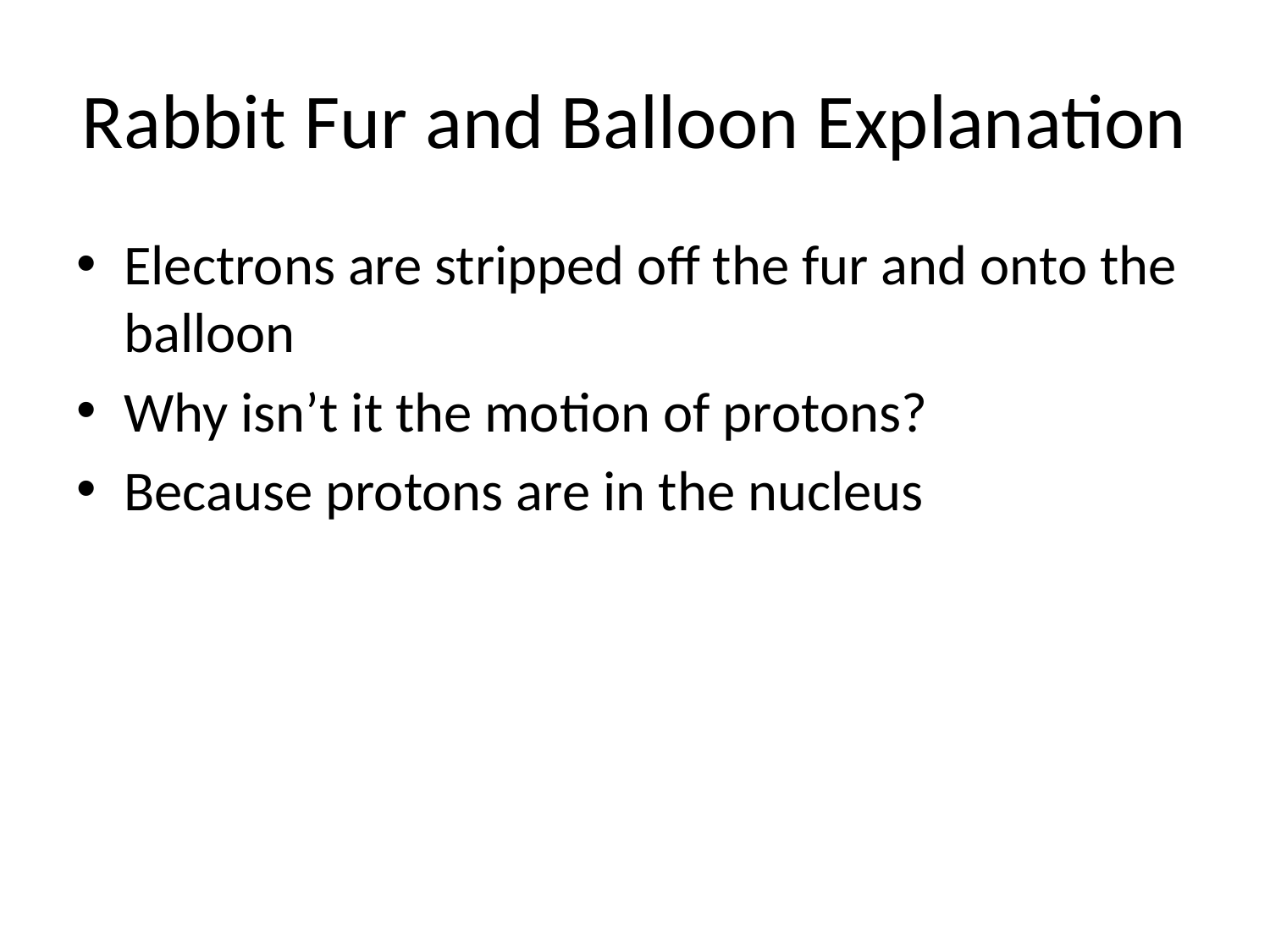

# Rabbit Fur and Balloon Explanation
Electrons are stripped off the fur and onto the balloon
Why isn’t it the motion of protons?
Because protons are in the nucleus